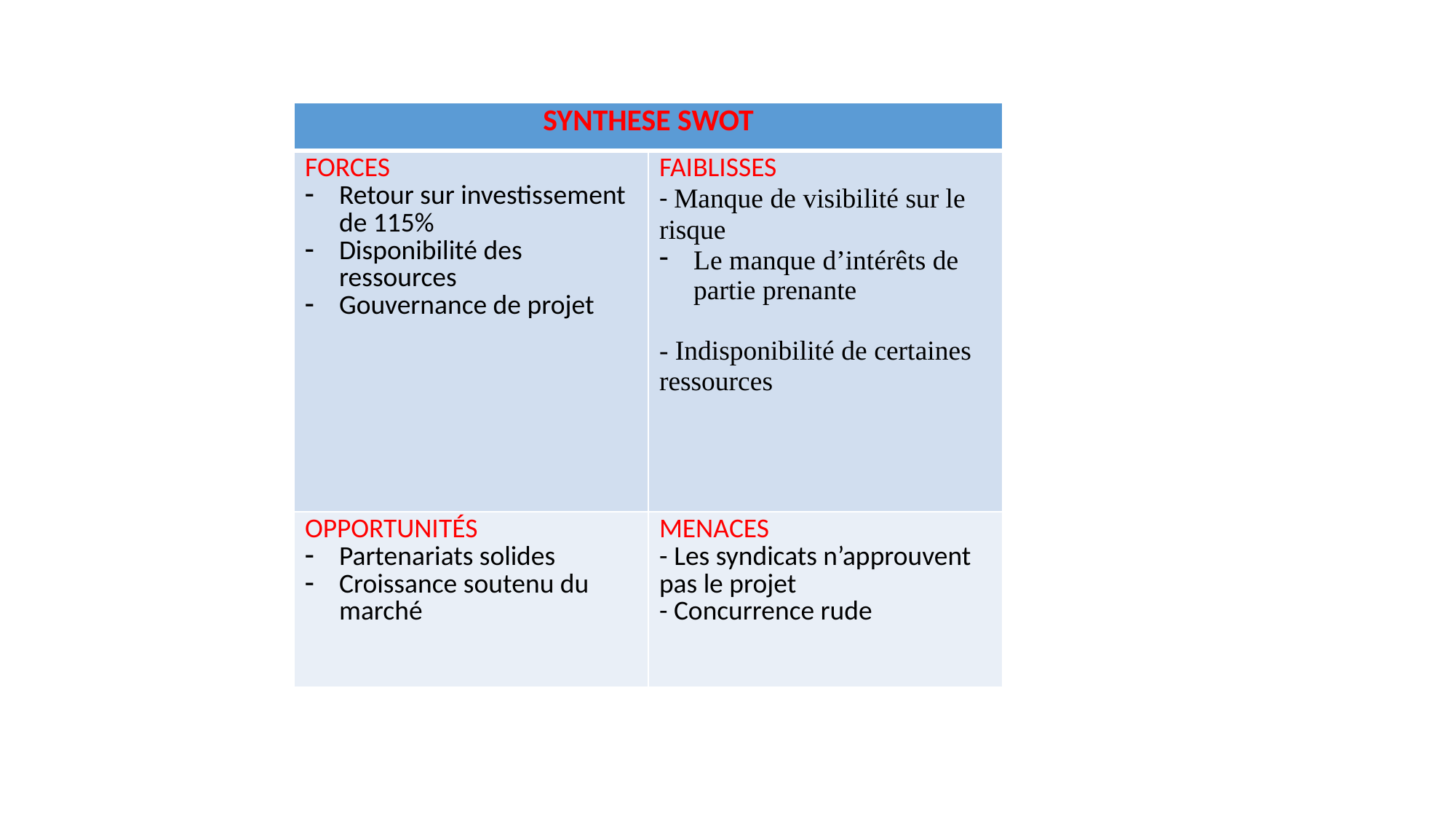

| SYNTHESE SWOT |  |
| --- | --- |
| FORCES Retour sur investissement de 115% Disponibilité des ressources Gouvernance de projet | FAIBLISSES - Manque de visibilité sur le risque Le manque d’intérêts de partie prenante - Indisponibilité de certaines ressources |
| OPPORTUNITÉS Partenariats solides Croissance soutenu du marché | MENACES - Les syndicats n’approuvent pas le projet - Concurrence rude |